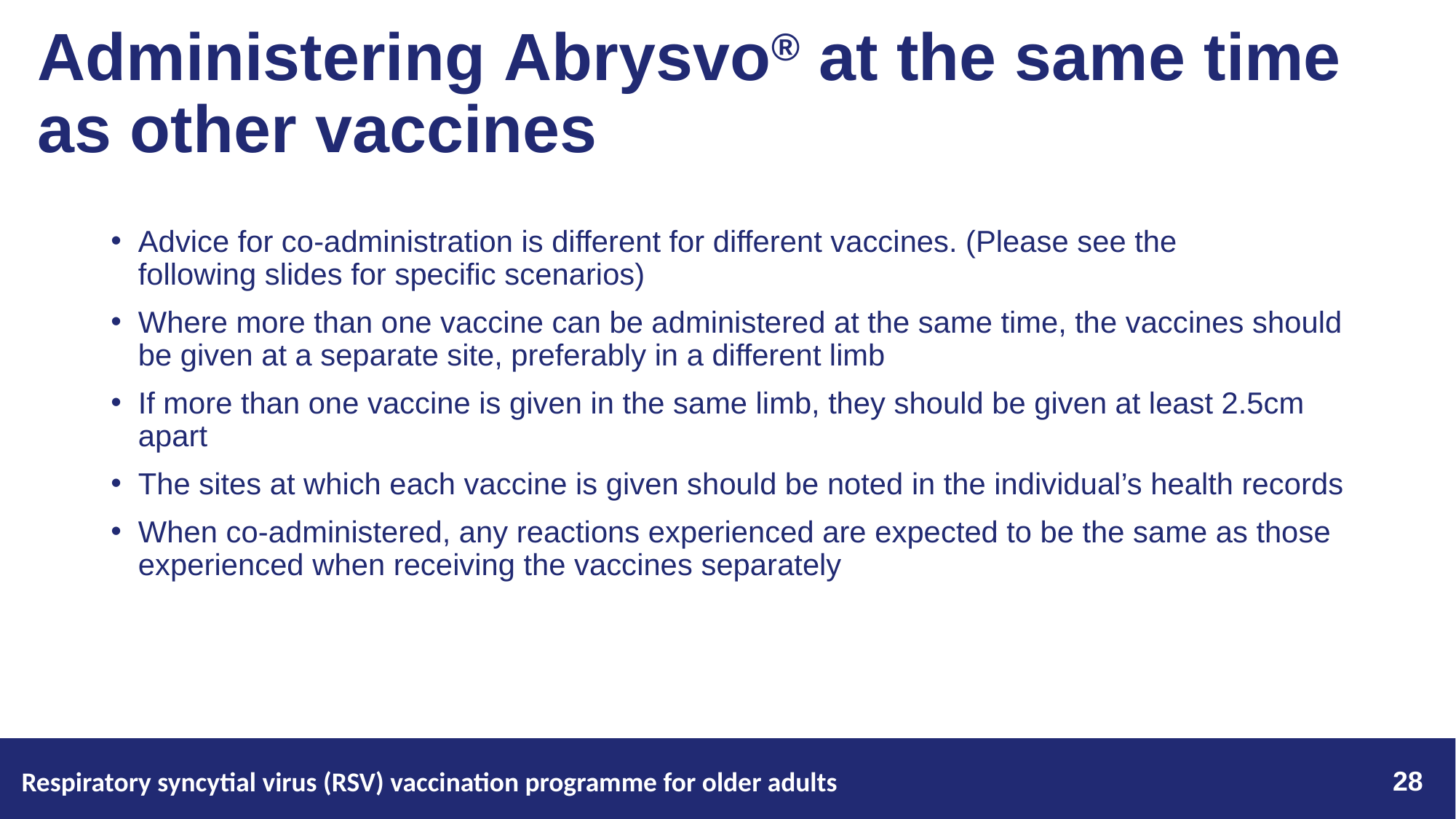

# Administering Abrysvo® at the same time as other vaccines
Advice for co-administration is different for different vaccines. (Please see the following slides for specific scenarios)
Where more than one vaccine can be administered at the same time, the vaccines should be given at a separate site, preferably in a different limb
If more than one vaccine is given in the same limb, they should be given at least 2.5cm apart
The sites at which each vaccine is given should be noted in the individual’s health records
When co-administered, any reactions experienced are expected to be the same as those experienced when receiving the vaccines separately

28
Respiratory syncytial virus (RSV) vaccination programme for older adults